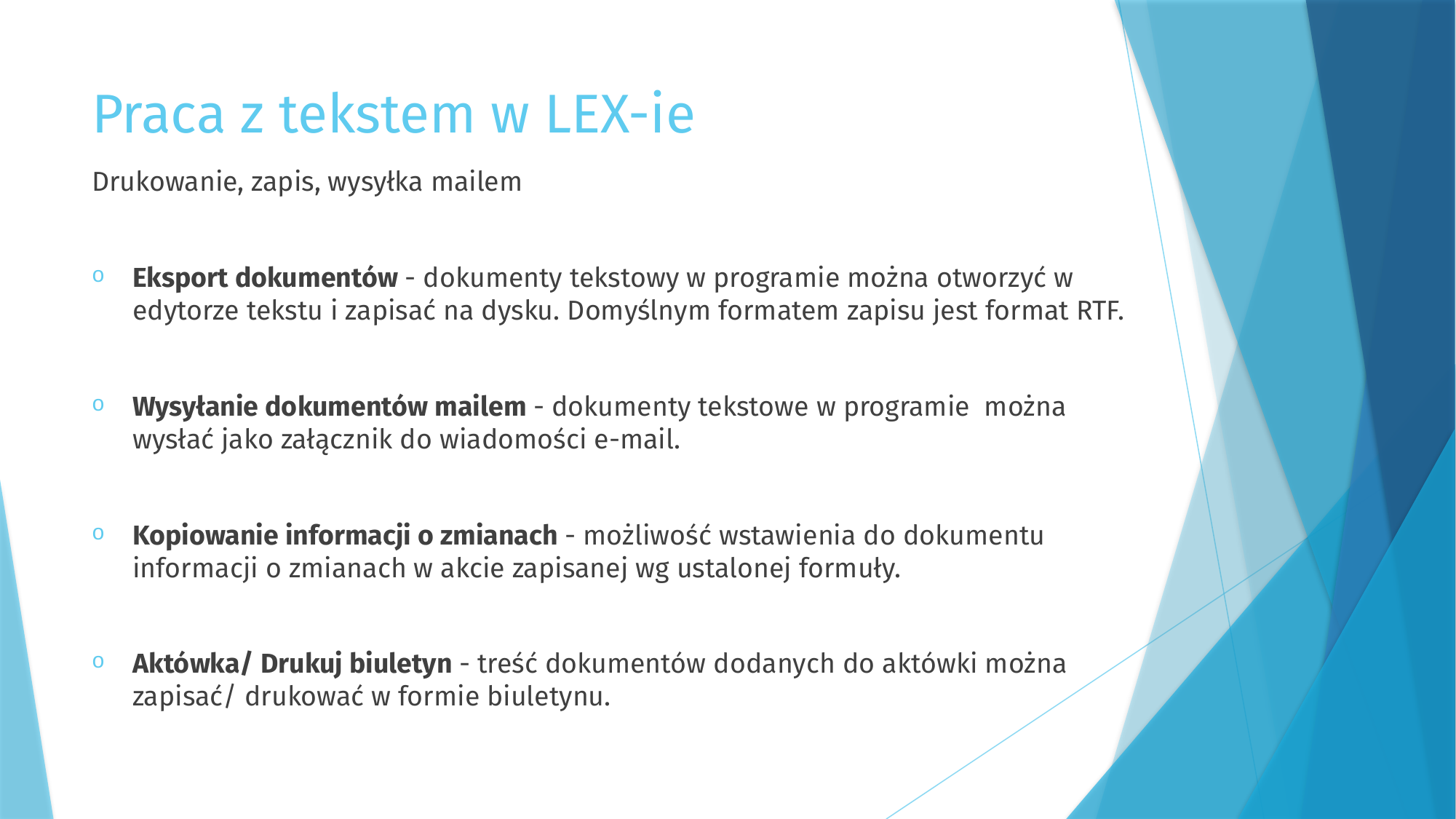

# Praca z tekstem w LEX-ie
Drukowanie, zapis, wysyłka mailem

Eksport dokumentów - dokumenty tekstowy w programie można otworzyć w edytorze tekstu i zapisać na dysku. Domyślnym formatem zapisu jest format RTF.

Wysyłanie dokumentów mailem - dokumenty tekstowe w programie  można wysłać jako załącznik do wiadomości e-mail.

Kopiowanie informacji o zmianach - możliwość wstawienia do dokumentu informacji o zmianach w akcie zapisanej wg ustalonej formuły.

Aktówka/ Drukuj biuletyn - treść dokumentów dodanych do aktówki można zapisać/ drukować w formie biuletynu.